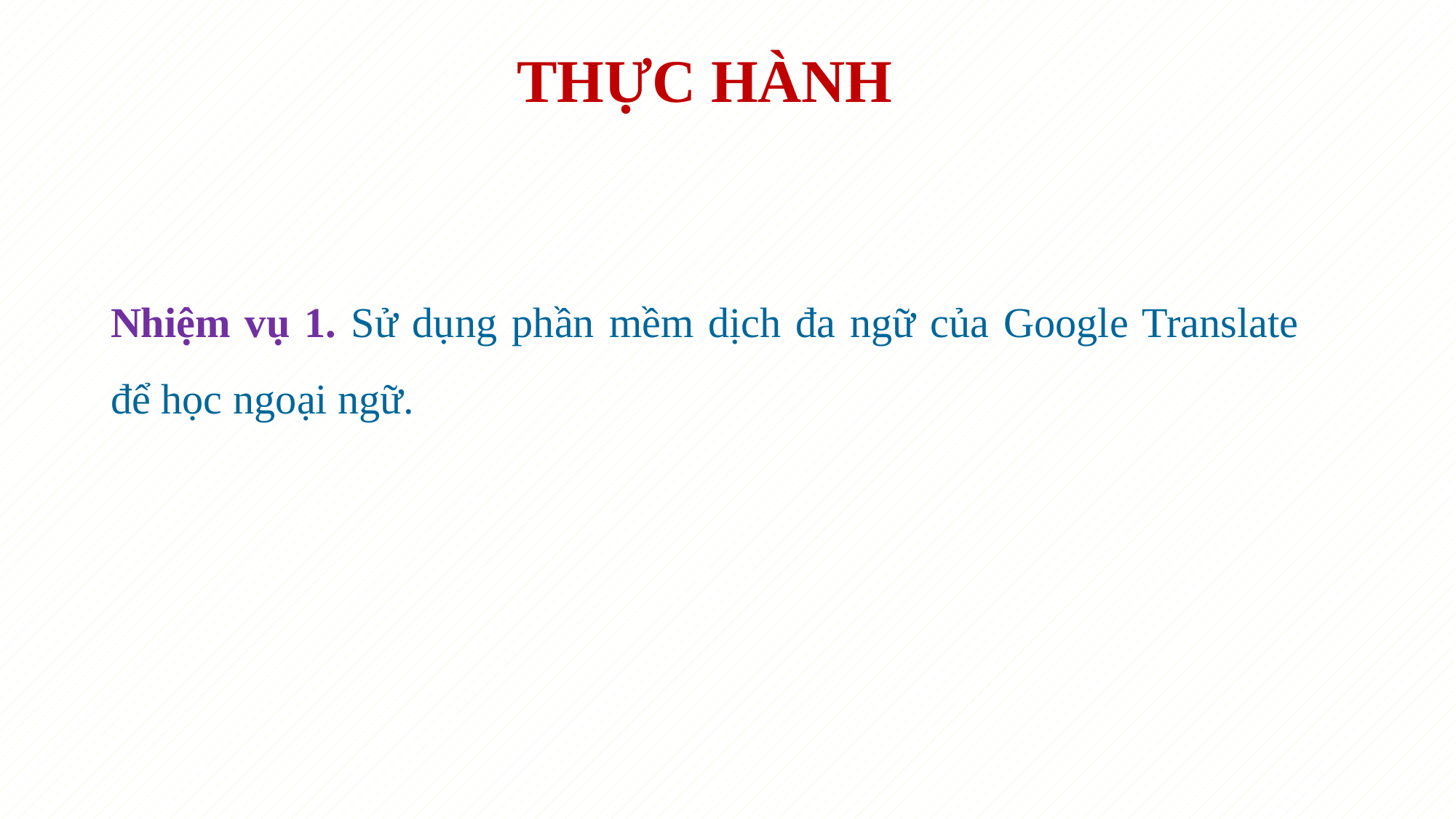

THỰC HÀNH
Nhiệm vụ 1. Sử dụng phần mềm dịch đa ngữ của Google Translate để học ngoại ngữ.